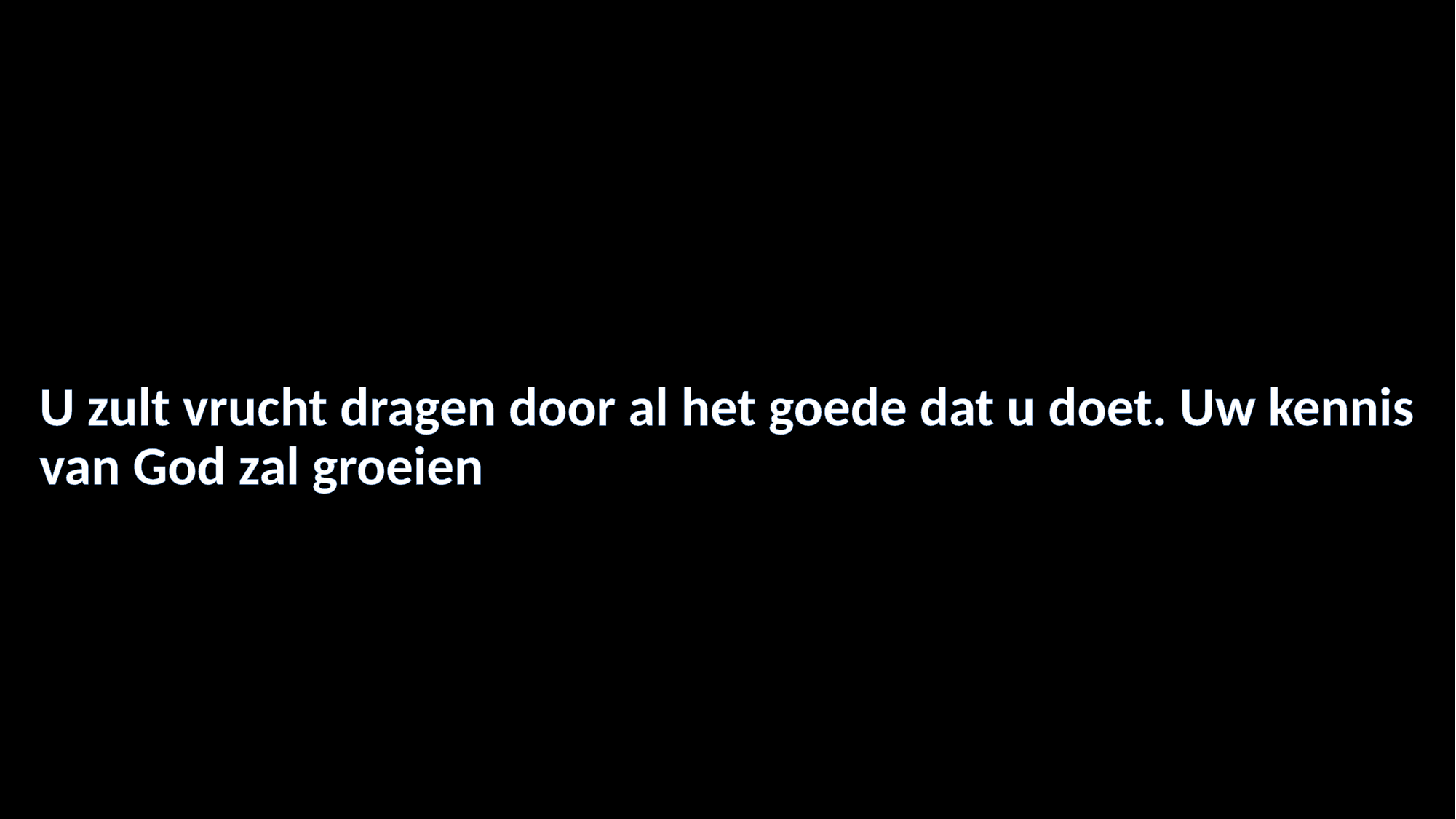

#

U zult vrucht dragen door al het goede dat u doet. Uw kennis van God zal groeien